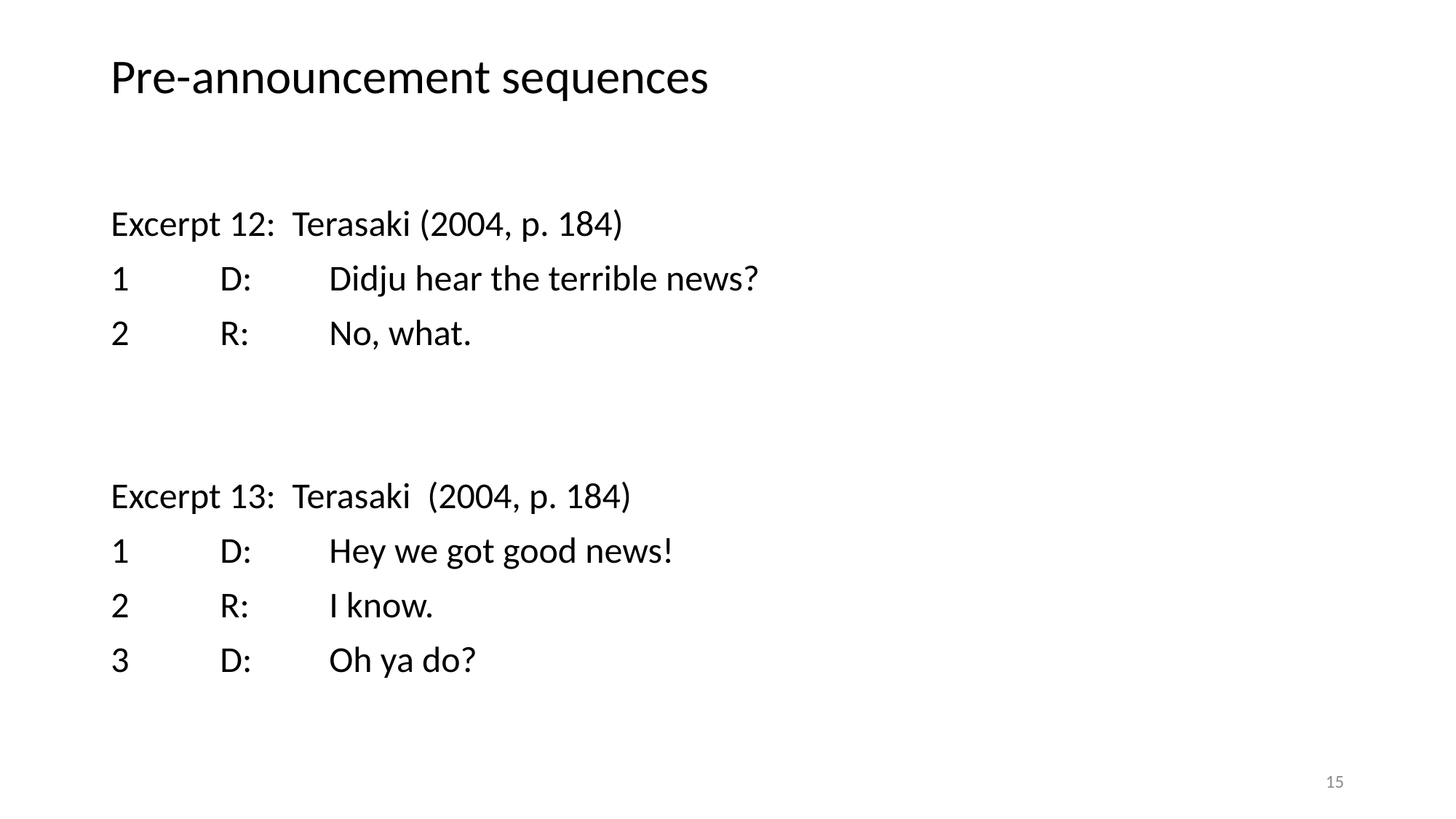

# Pre-announcement sequences
Excerpt 12:  Terasaki (2004, p. 184)
1	D:	Didju hear the terrible news?
2	R:	No, what.

Excerpt 13:  Terasaki  (2004, p. 184)
1	D:	Hey we got good news!
2	R:	I know.
3	D:	Oh ya do?

15